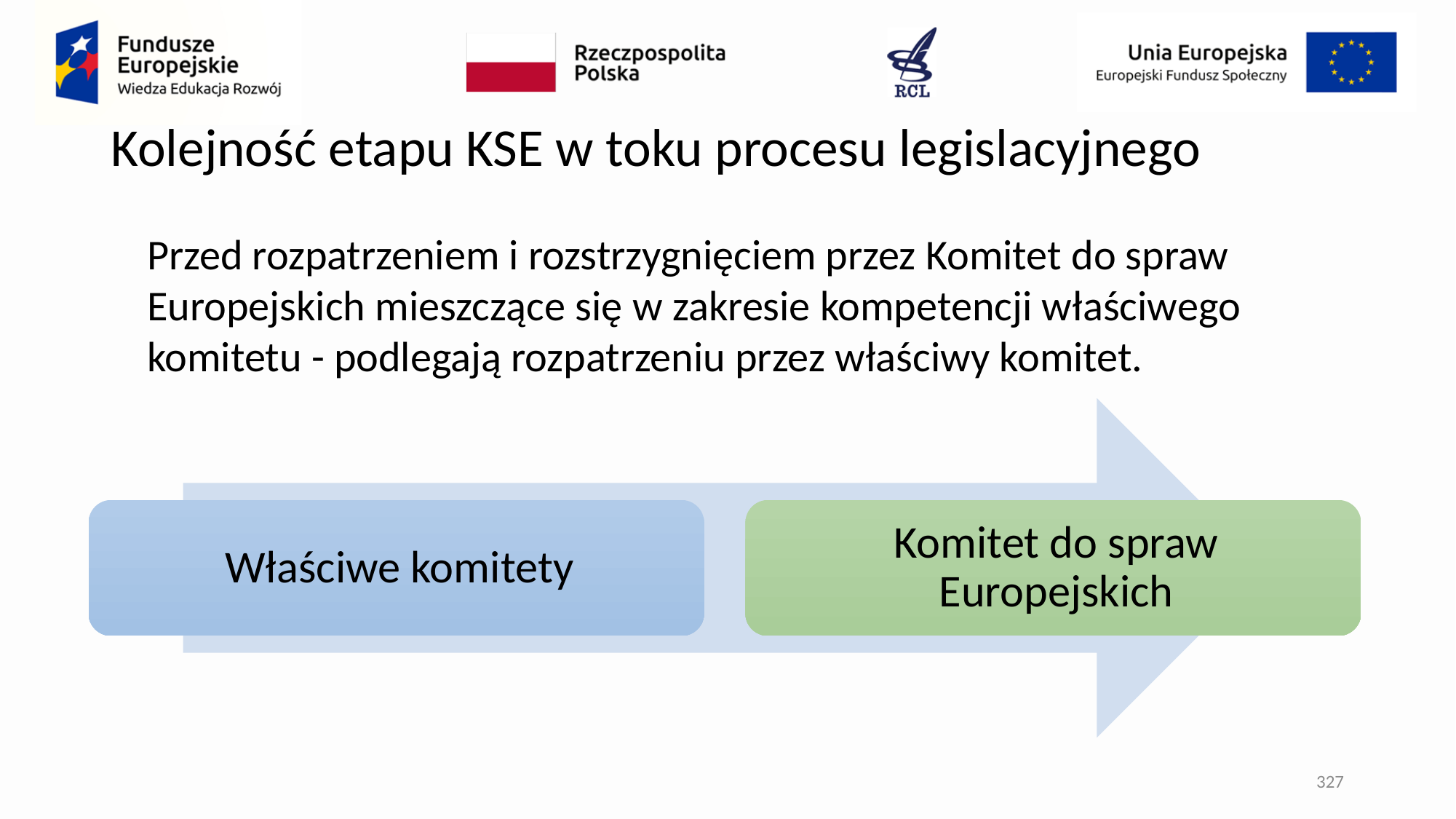

# Kolejność etapu KSE w toku procesu legislacyjnego
Przed rozpatrzeniem i rozstrzygnięciem przez Komitet do spraw Europejskich mieszczące się w zakresie kompetencji właściwego komitetu - podlegają rozpatrzeniu przez właściwy komitet.

Właściwe komitety
Komitet do spraw Europejskich
327